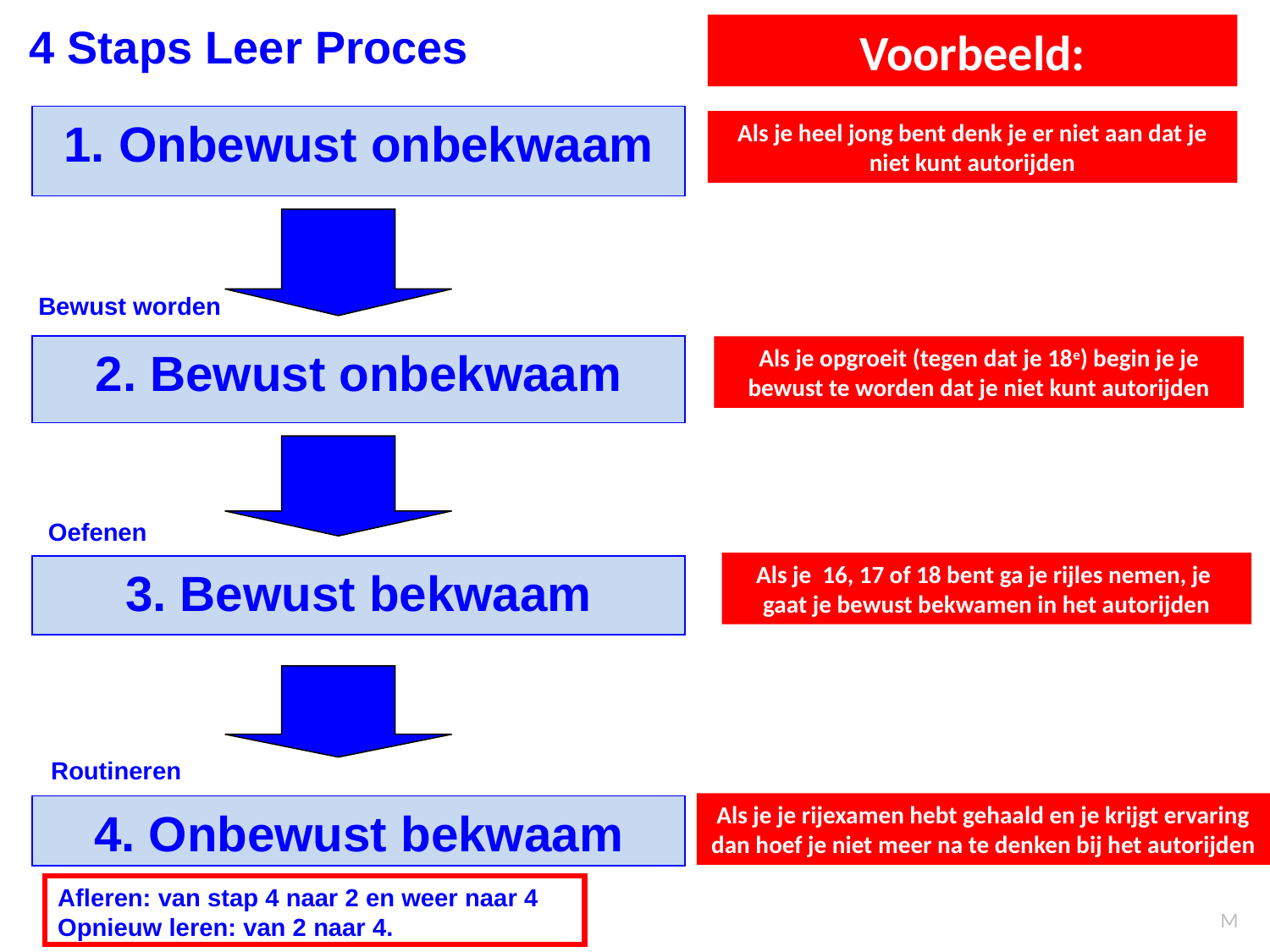

4 Staps Leer Proces

Voorbeeld:

1. Onbewust onbekwaam
Als je heel jong bent denk je er niet aan dat je niet kunt autorijden

Bewust worden
2. Bewust onbekwaam
Als je opgroeit (tegen dat je 18e) begin je je bewust te worden dat je niet kunt autorijden

Oefenen
Als je  16, 17 of 18 bent ga je rijles nemen, je  gaat je bewust bekwamen in het autorijden
3. Bewust bekwaam

Routineren
Als je je rijexamen hebt gehaald en je krijgt ervaring dan hoef je niet meer na te denken bij het autorijden
4. Onbewust bekwaam
Afleren: van stap 4 naar 2 en weer naar 4
Opnieuw leren: van 2 naar 4.
M